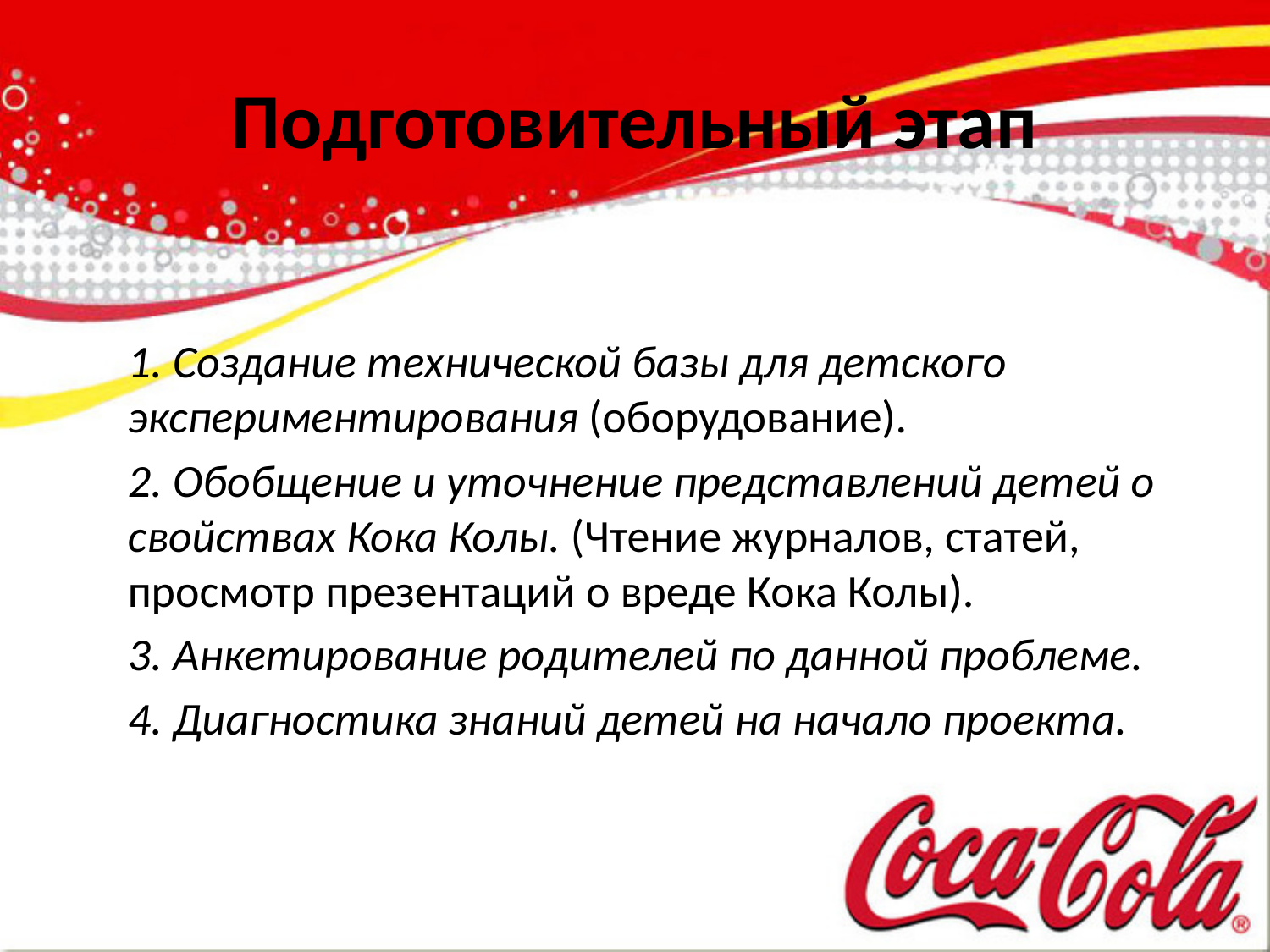

# Подготовительный этап
1. Создание технической базы для детского экспериментирования (оборудование).
2. Обобщение и уточнение представлений детей о свойствах Кока Колы. (Чтение журналов, статей, просмотр презентаций о вреде Кока Колы).
3. Анкетирование родителей по данной проблеме.
4. Диагностика знаний детей на начало проекта.